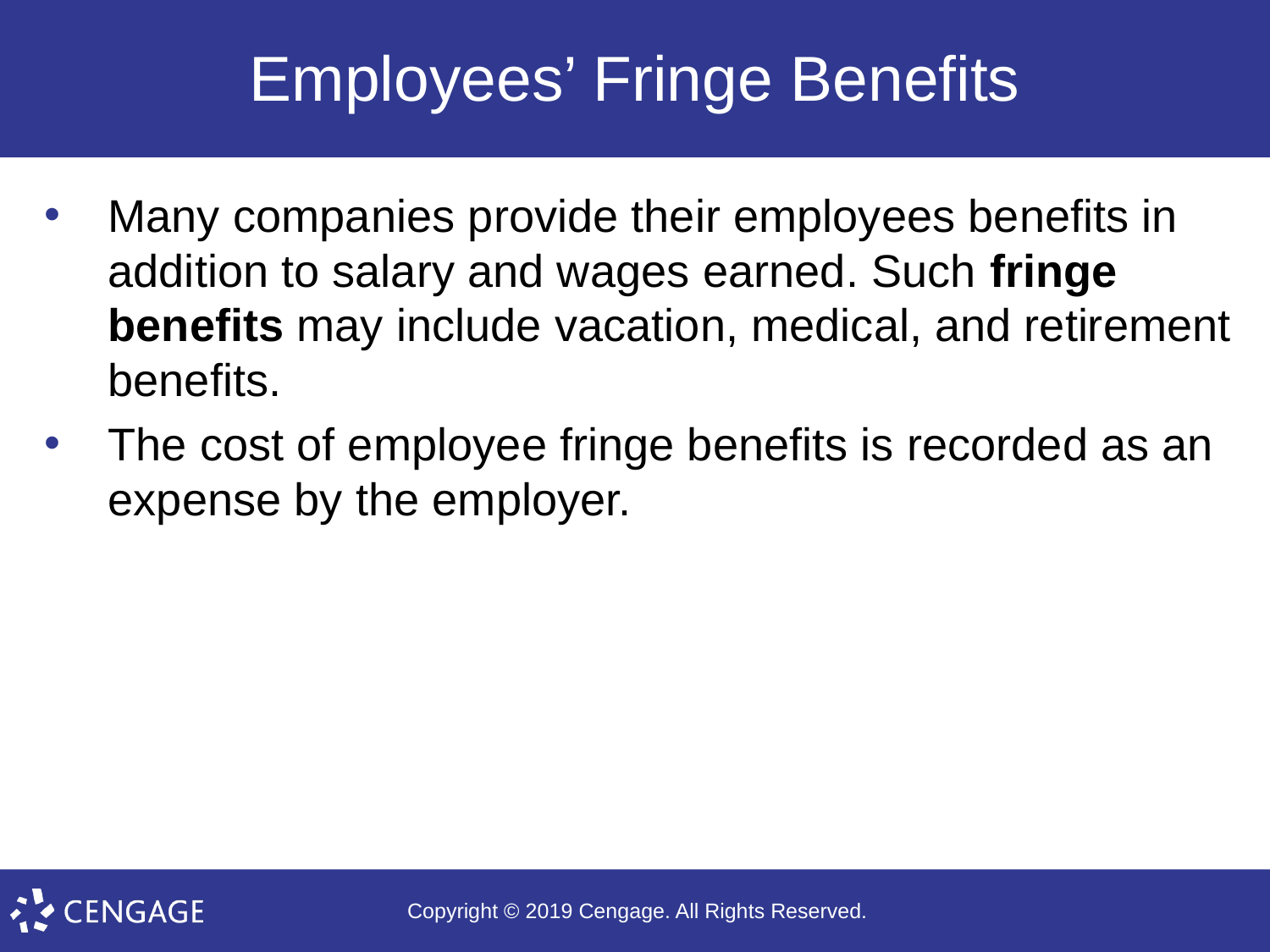

# Employees’ Fringe Benefits
Many companies provide their employees benefits in addition to salary and wages earned. Such fringe benefits may include vacation, medical, and retirement benefits.
The cost of employee fringe benefits is recorded as an expense by the employer.